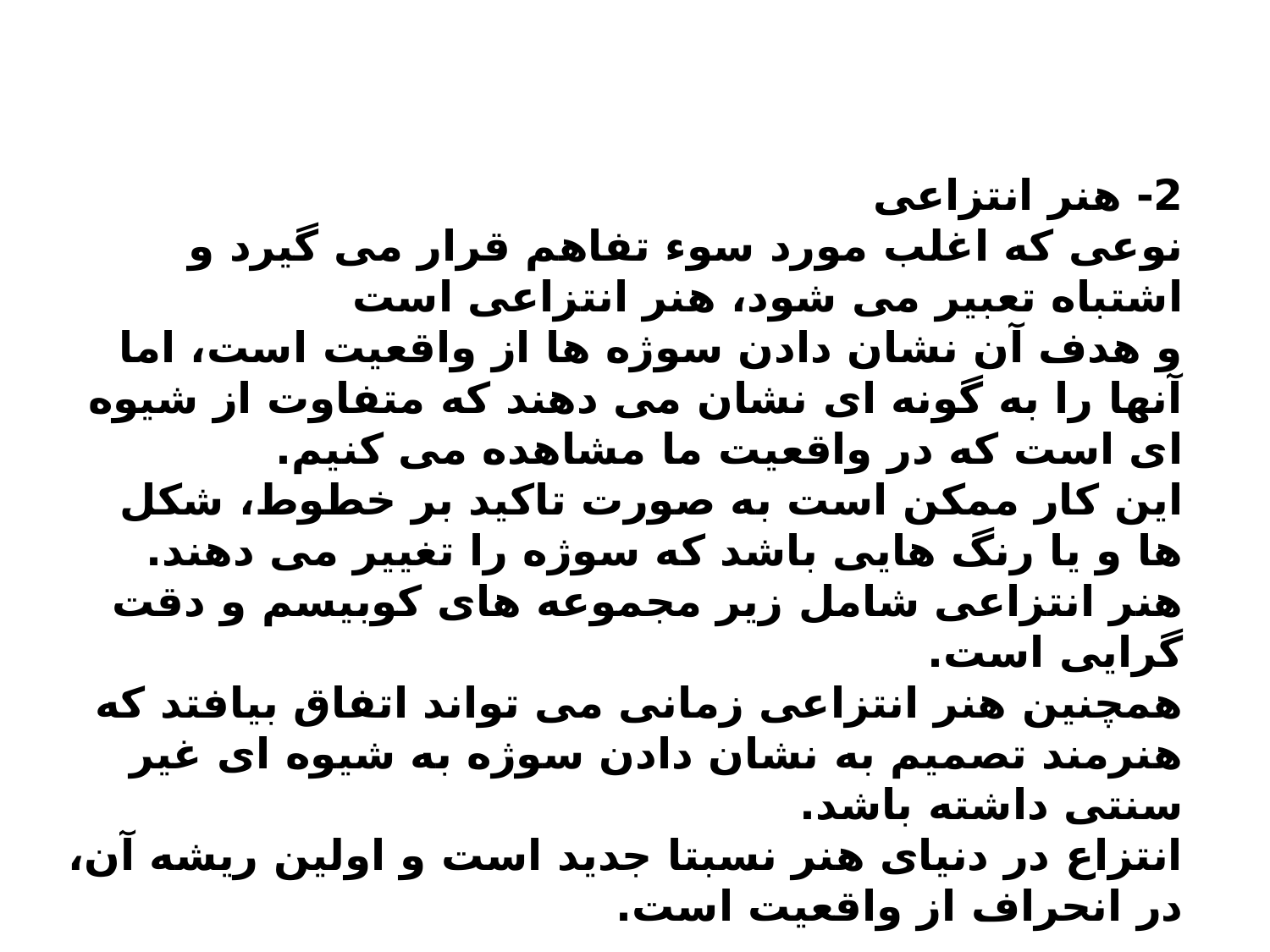

2- هنر انتزاعی
نوعی که اغلب مورد سوء تفاهم قرار می گیرد و اشتباه تعبیر می شود، هنر انتزاعی است
و هدف آن نشان دادن سوژه ها از واقعیت است، اما آنها را به گونه ای نشان می دهند که متفاوت از شیوه ای است که در واقعیت ما مشاهده می کنیم.
این کار ممکن است به صورت تاکید بر خطوط، شکل ها و یا رنگ هایی باشد که سوژه را تغییر می دهند.
هنر انتزاعی شامل زیر مجموعه های کوبیسم و دقت گرایی است.
همچنین هنر انتزاعی زمانی می تواند اتفاق بیافتد که هنرمند تصمیم به نشان دادن سوژه به شیوه ای غیر سنتی داشته باشد.
انتزاع در دنیای هنر نسبتا جدید است و اولین ریشه آن، در انحراف از واقعیت است.